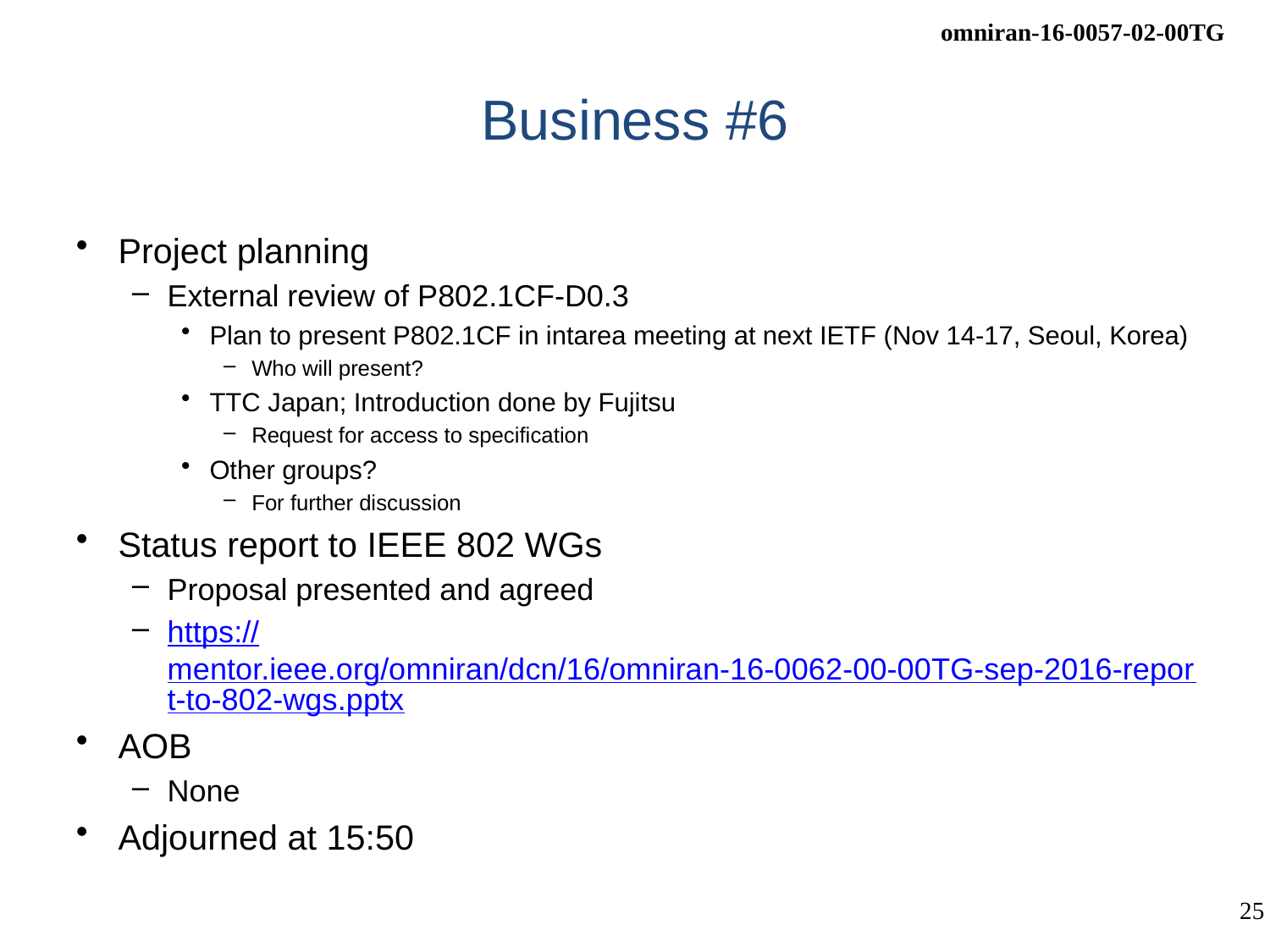

# Business #6
Project planning
External review of P802.1CF-D0.3
Plan to present P802.1CF in intarea meeting at next IETF (Nov 14-17, Seoul, Korea)
Who will present?
TTC Japan; Introduction done by Fujitsu
Request for access to specification
Other groups?
For further discussion
Status report to IEEE 802 WGs
Proposal presented and agreed
https://mentor.ieee.org/omniran/dcn/16/omniran-16-0062-00-00TG-sep-2016-report-to-802-wgs.pptx
AOB
None
Adjourned at 15:50